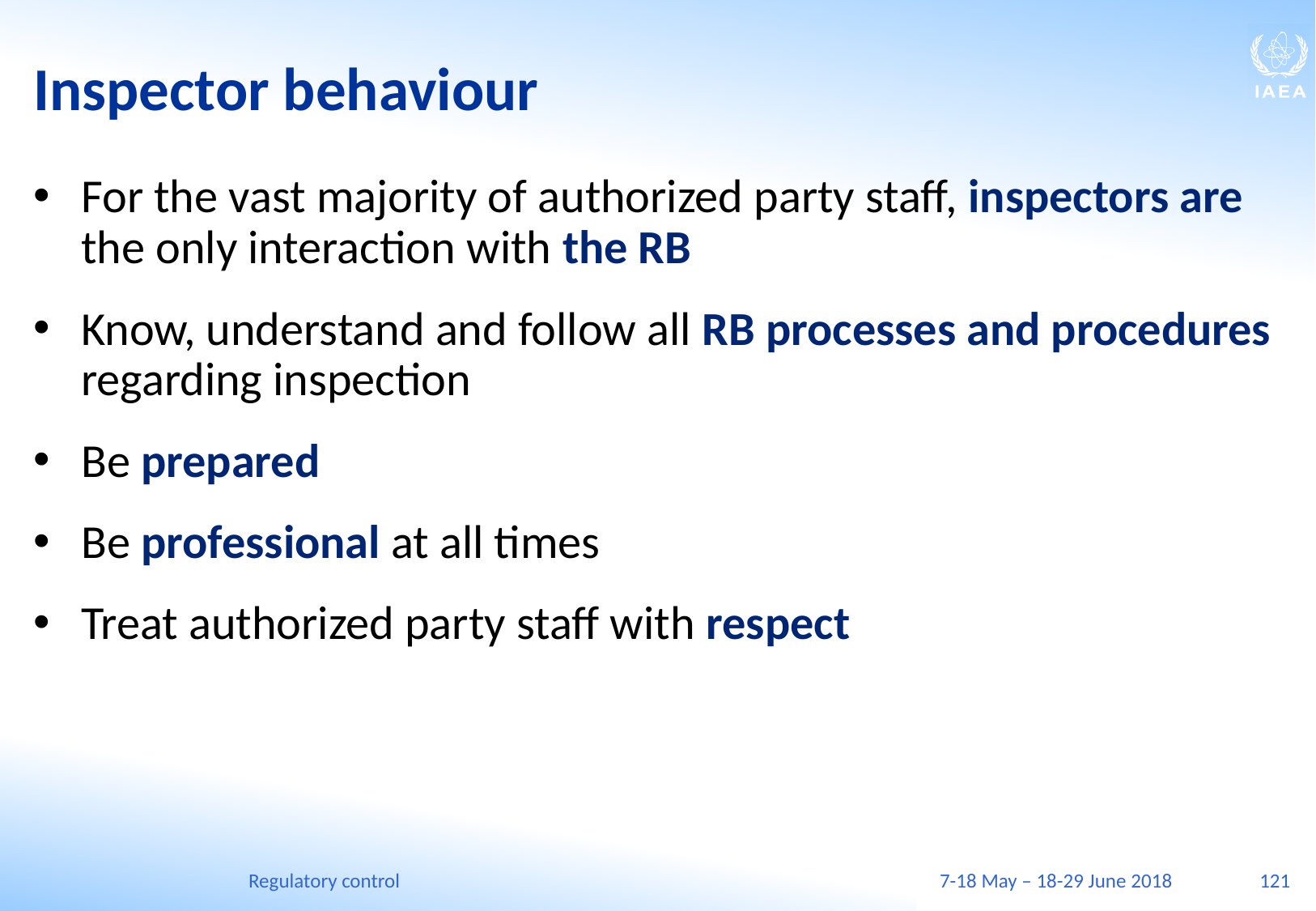

# Inspector behaviour
For the vast majority of authorized party staff, inspectors are the only interaction with the RB
Know, understand and follow all RB processes and procedures regarding inspection
Be prepared
Be professional at all times
Treat authorized party staff with respect
Regulatory control
7-18 May – 18-29 June 2018
121